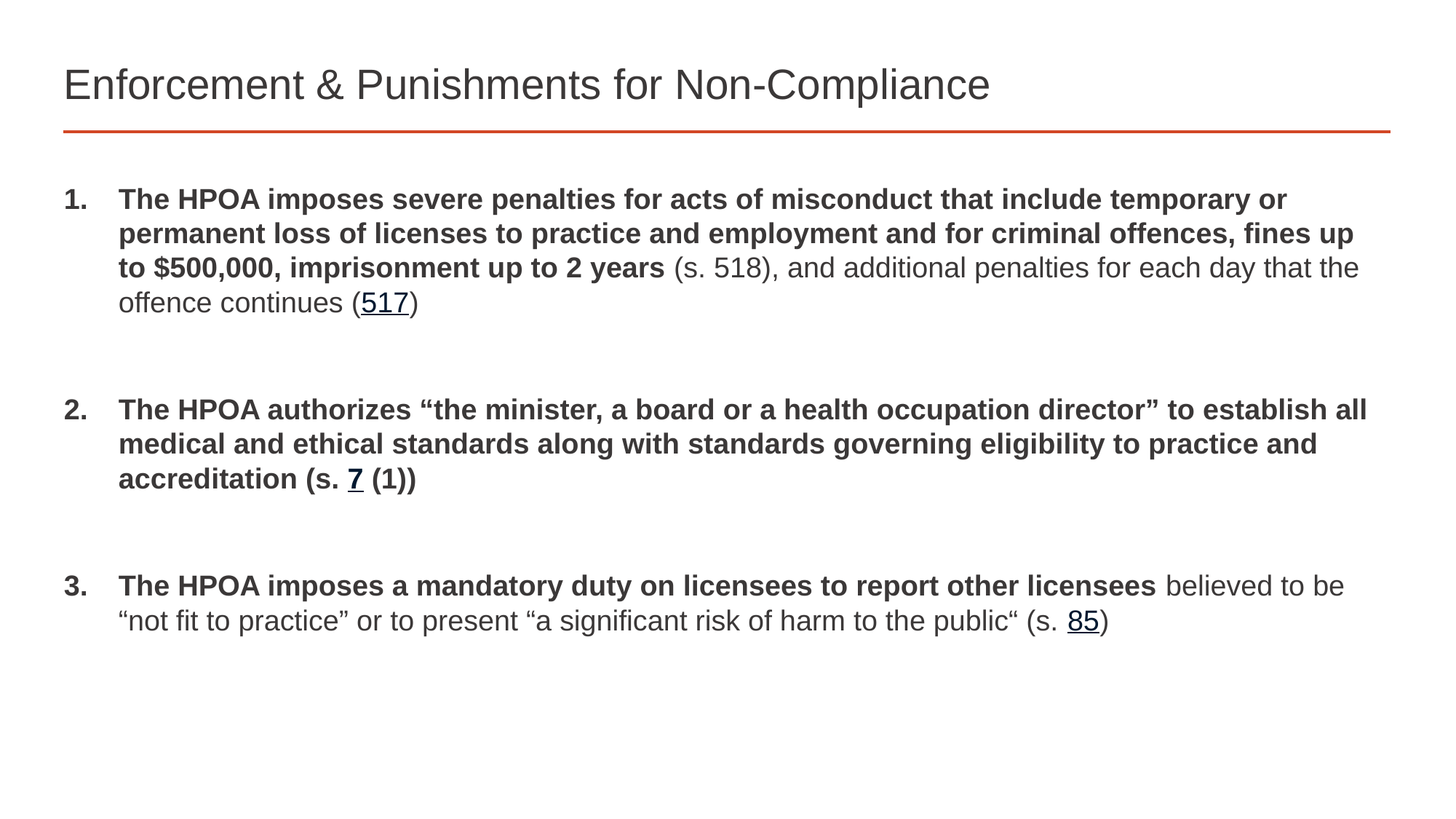

# Enforcement & Punishments for Non-Compliance
The HPOA imposes severe penalties for acts of misconduct that include temporary or permanent loss of licenses to practice and employment and for criminal offences, fines up to $500,000, imprisonment up to 2 years (s. 518), and additional penalties for each day that the offence continues (517)
The HPOA authorizes “the minister, a board or a health occupation director” to establish all medical and ethical standards along with standards governing eligibility to practice and accreditation (s. 7 (1))
The HPOA imposes a mandatory duty on licensees to report other licensees believed to be “not fit to practice” or to present “a significant risk of harm to the public“ (s. 85)